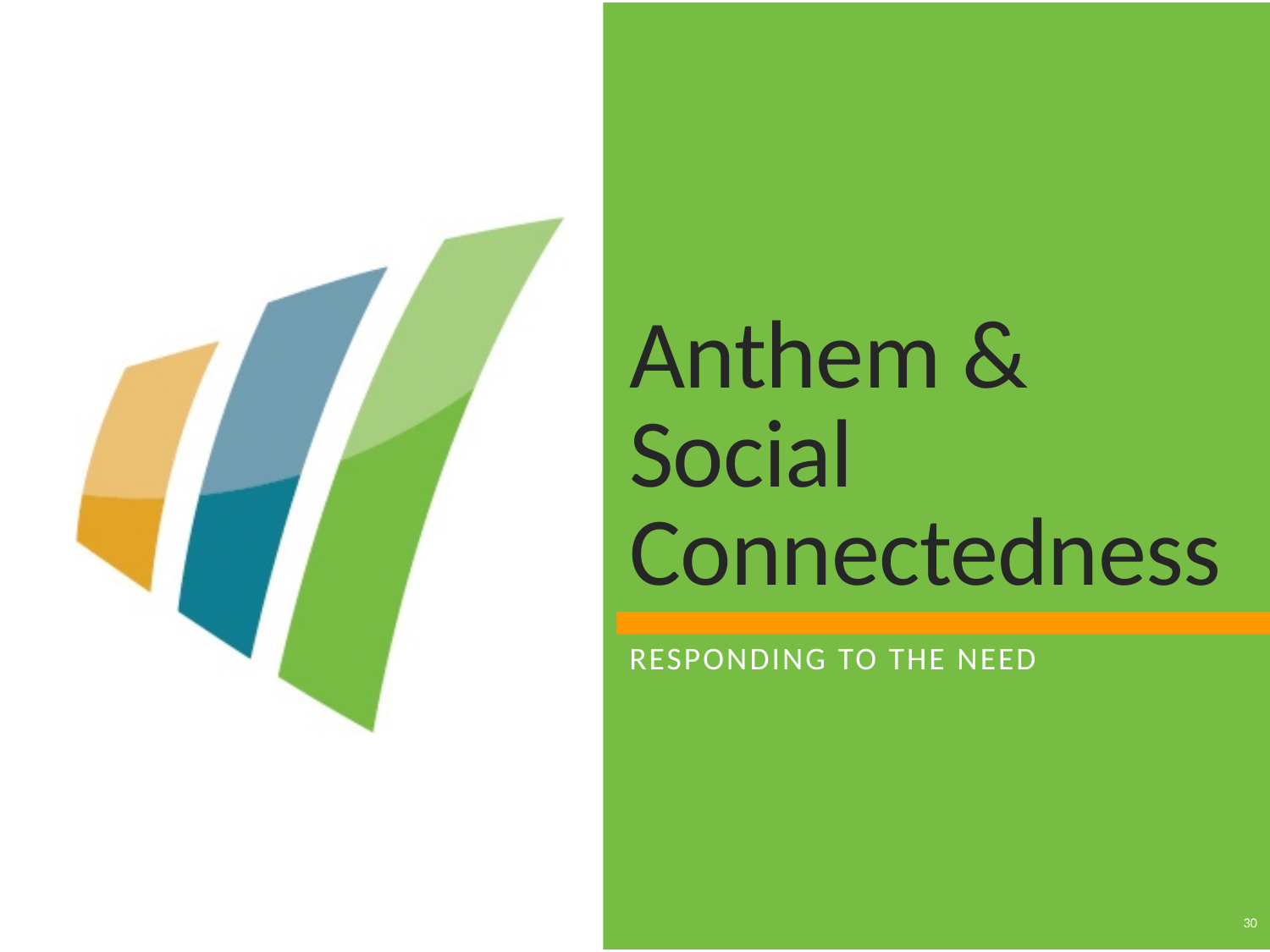

# Anthem & Social Connectedness
Responding to the need
National Core Indicators - Aging and Disabilities
30